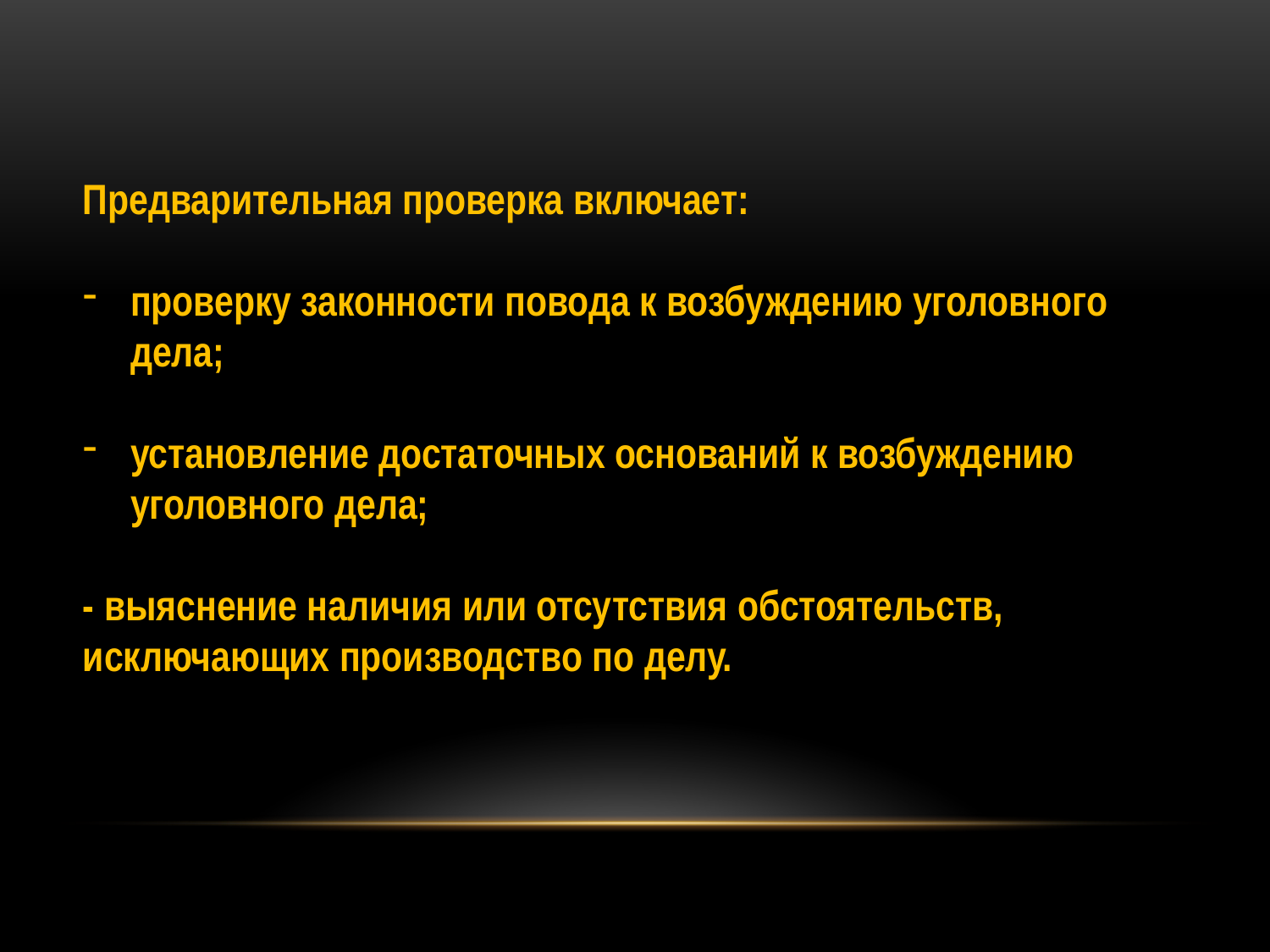

Предварительная проверка включает:

проверку законности повода к возбуждению уголовного дела;

установление достаточных оснований к возбуждению уголовного дела;

- выяснение наличия или отсутствия обстоятельств, исключающих производство по делу.